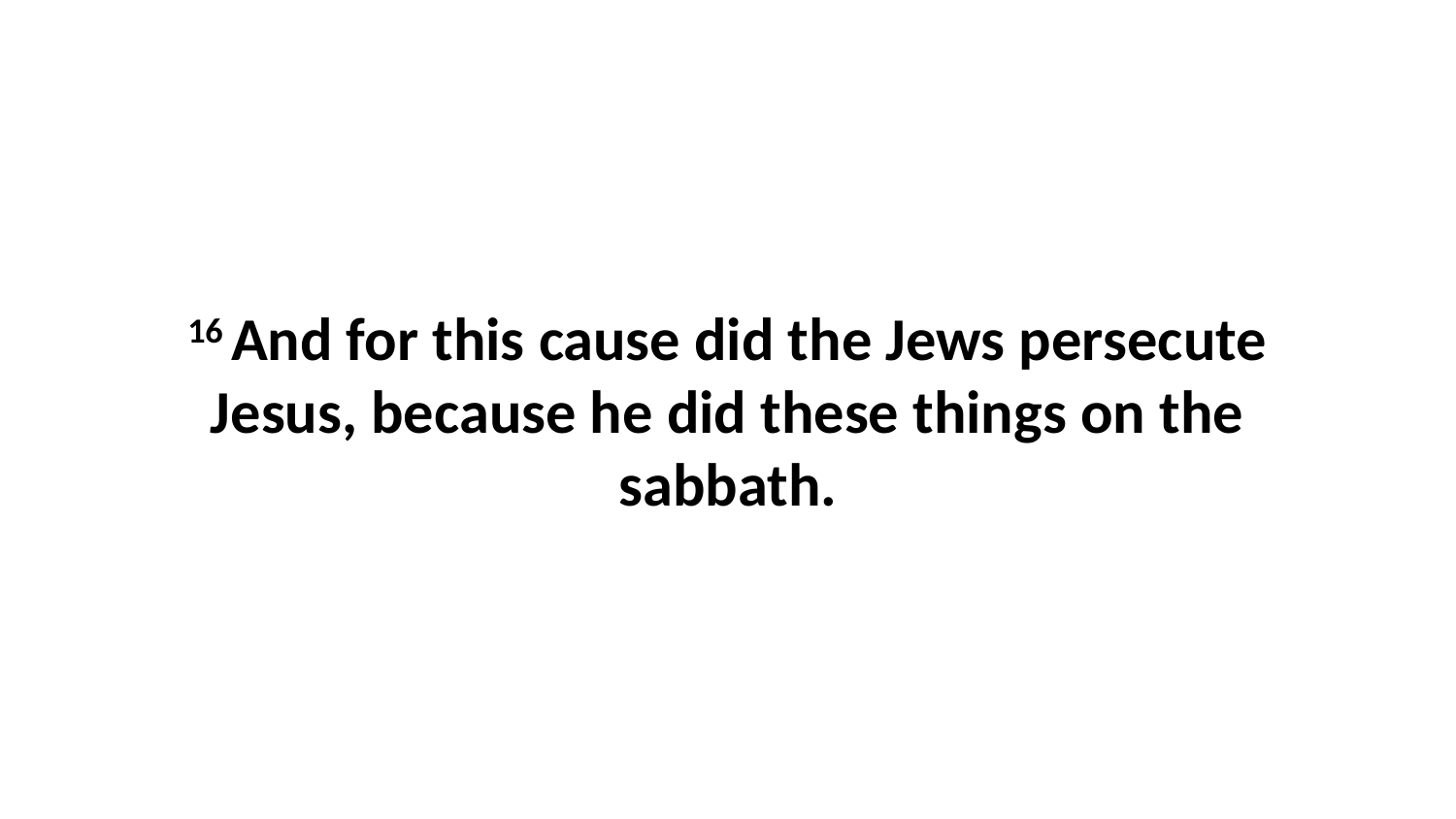

16 And for this cause did the Jews persecute Jesus, because he did these things on the sabbath.